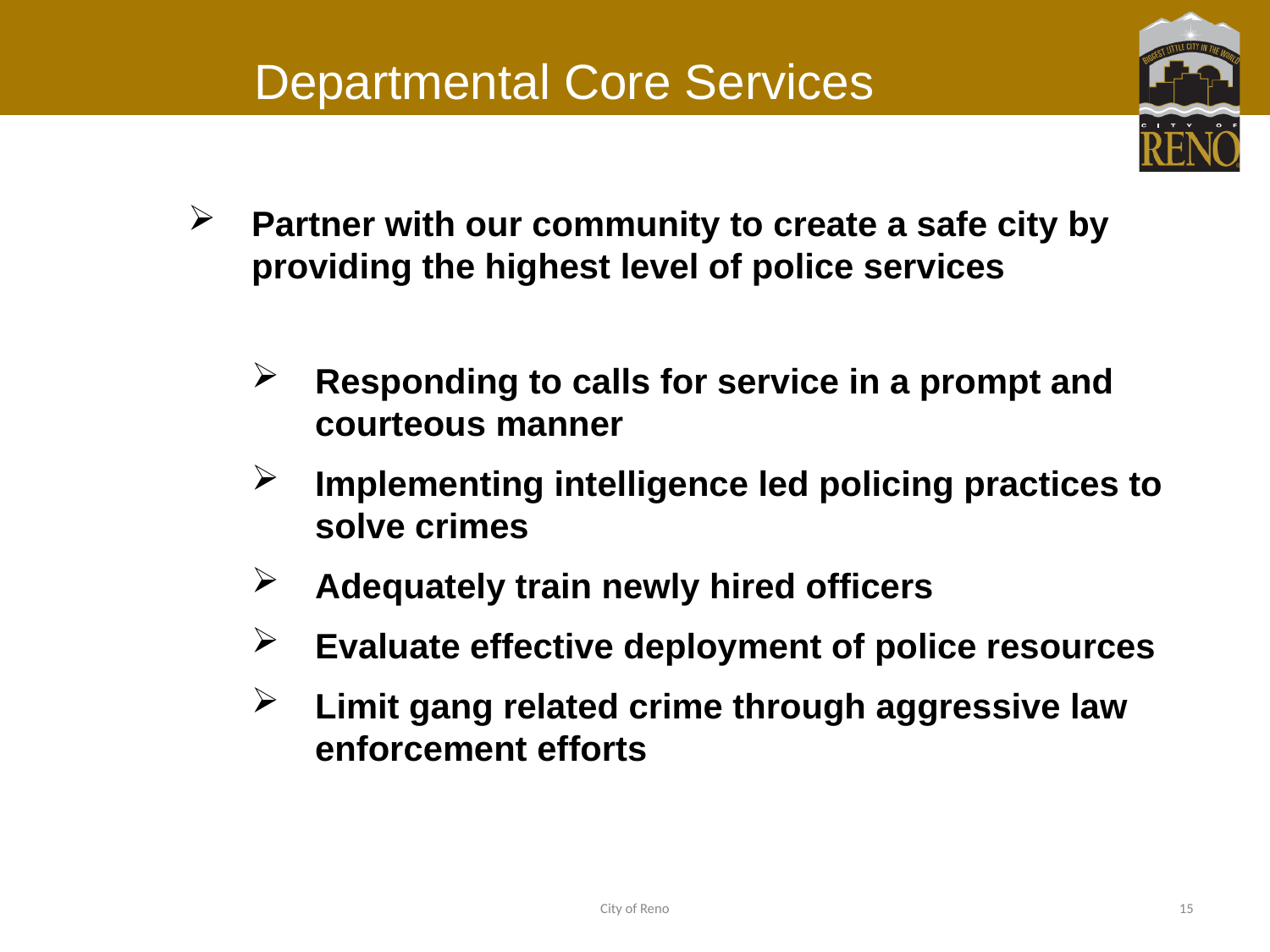

# Departmental Core Services

Partner with our community to create a safe city by providing the highest level of police services

Responding to calls for service in a prompt and courteous manner
Implementing intelligence led policing practices to solve crimes
Adequately train newly hired officers
Evaluate effective deployment of police resources
Limit gang related crime through aggressive law enforcement efforts

City of Reno
15